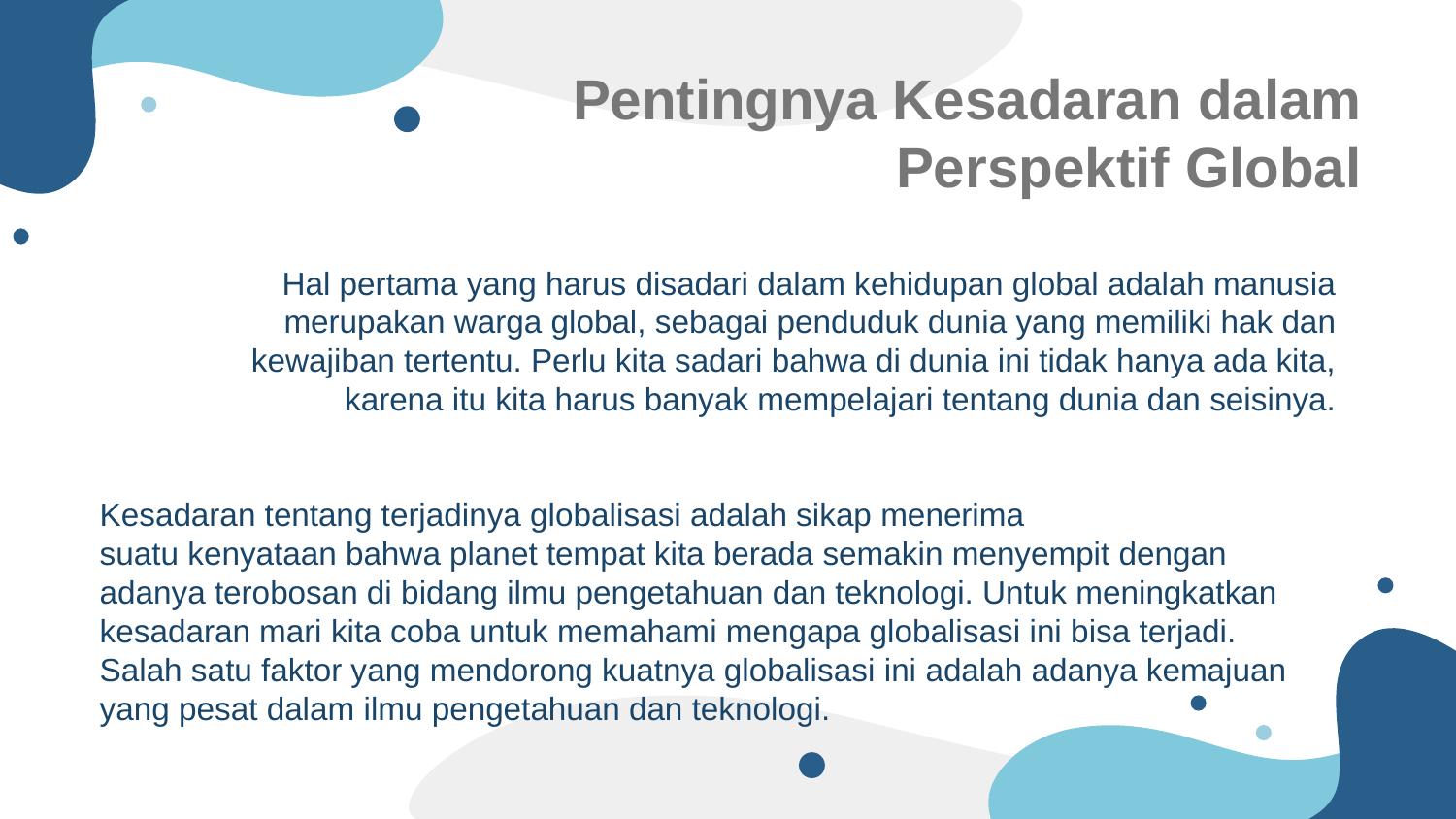

# Pentingnya Kesadaran dalam Perspektif Global
Hal pertama yang harus disadari dalam kehidupan global adalah manusia merupakan warga global, sebagai penduduk dunia yang memiliki hak dan kewajiban tertentu. Perlu kita sadari bahwa di dunia ini tidak hanya ada kita, karena itu kita harus banyak mempelajari tentang dunia dan seisinya.
Kesadaran tentang terjadinya globalisasi adalah sikap menerima
suatu kenyataan bahwa planet tempat kita berada semakin menyempit dengan adanya terobosan di bidang ilmu pengetahuan dan teknologi. Untuk meningkatkan kesadaran mari kita coba untuk memahami mengapa globalisasi ini bisa terjadi. Salah satu faktor yang mendorong kuatnya globalisasi ini adalah adanya kemajuan yang pesat dalam ilmu pengetahuan dan teknologi.